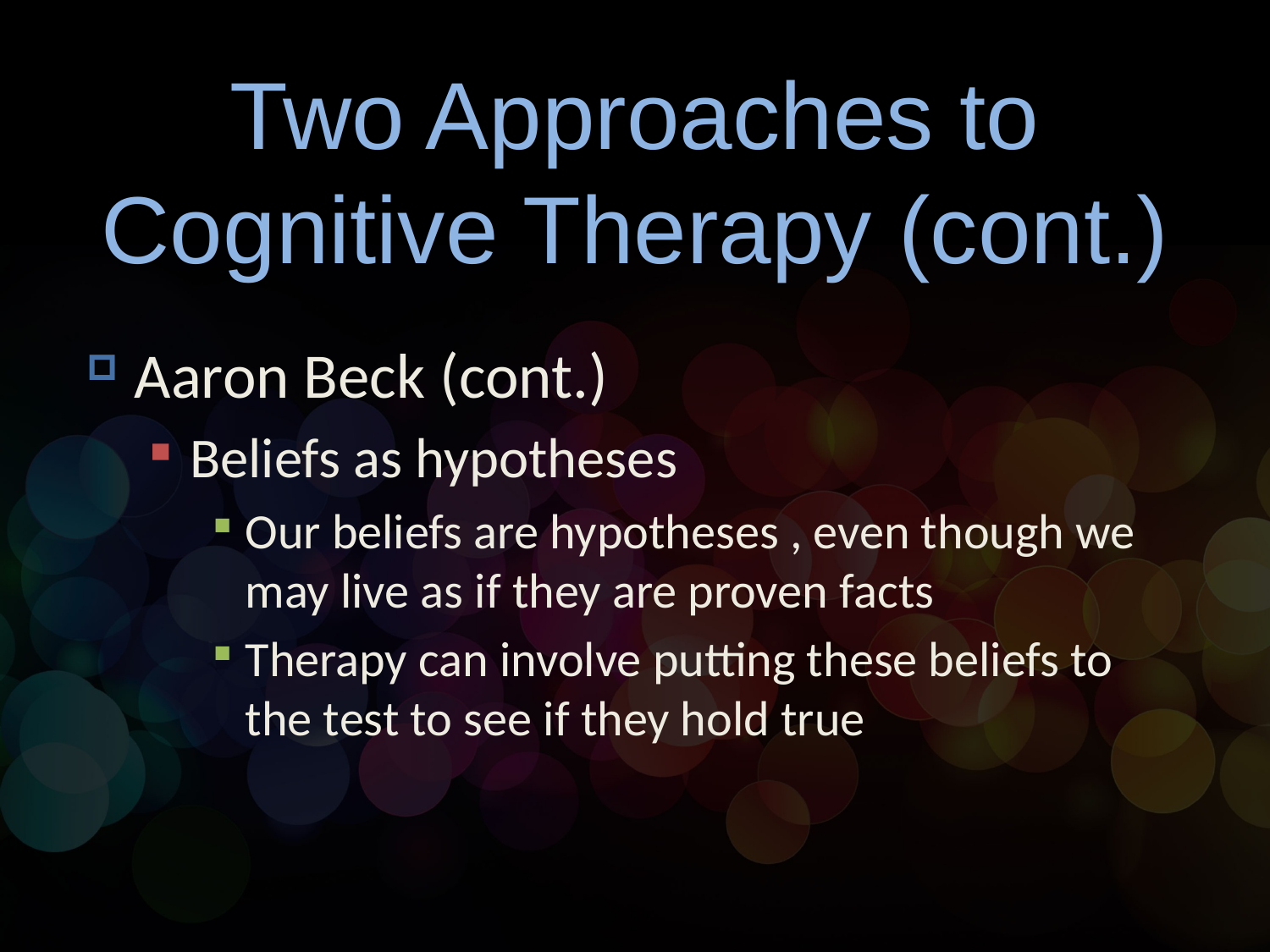

# Two Approaches to Cognitive Therapy (cont.)
Aaron Beck (cont.)
Beliefs as hypotheses
Our beliefs are hypotheses , even though we may live as if they are proven facts
Therapy can involve putting these beliefs to the test to see if they hold true